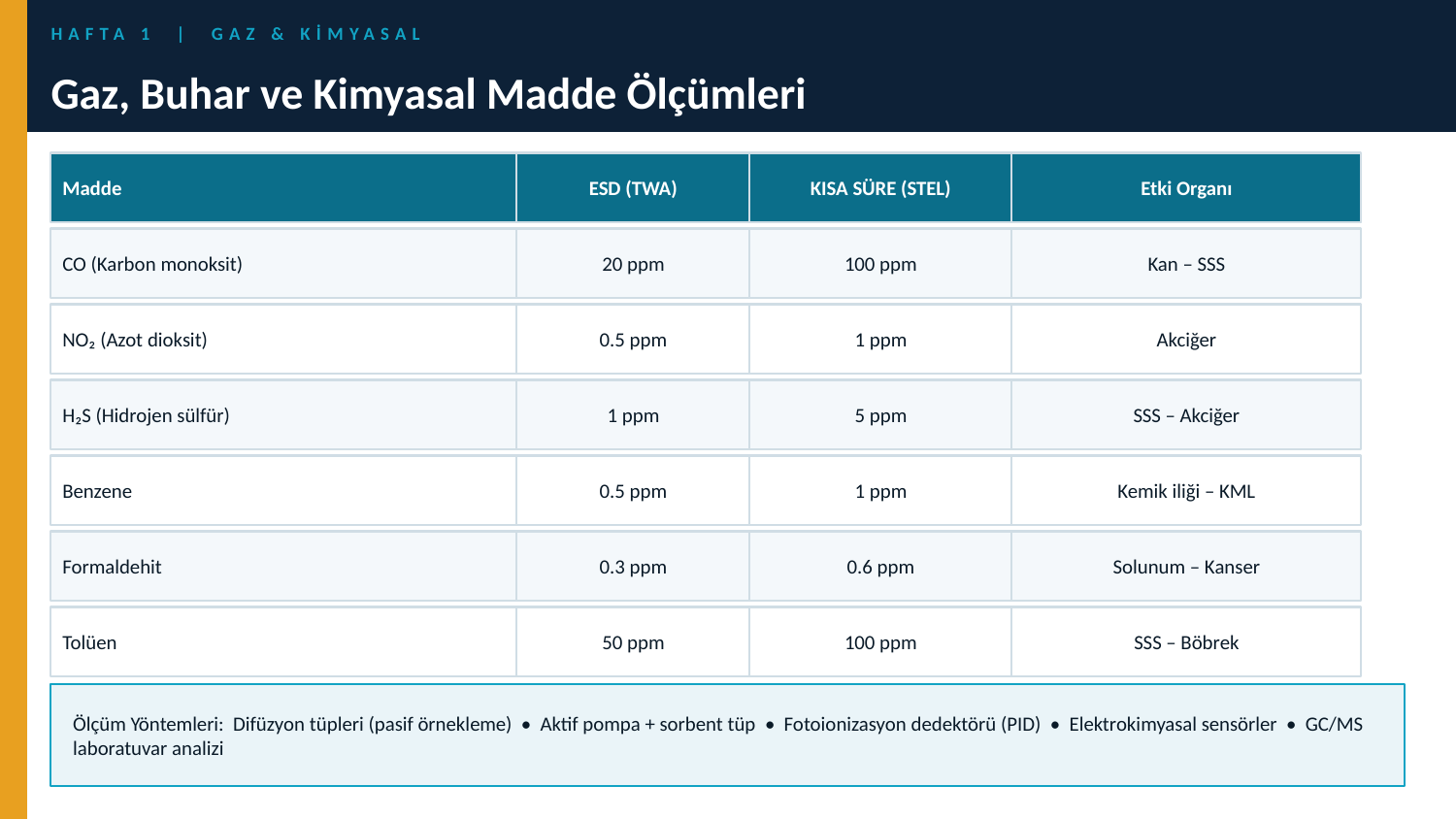

HAFTA 1  |  GAZ & KİMYASAL
Gaz, Buhar ve Kimyasal Madde Ölçümleri

Madde
ESD (TWA)
KISA SÜRE (STEL)
Etki Organı

CO (Karbon monoksit)
20 ppm
100 ppm
Kan – SSS

NO₂ (Azot dioksit)
0.5 ppm
1 ppm
Akciğer

H₂S (Hidrojen sülfür)
1 ppm
5 ppm
SSS – Akciğer

Benzene
0.5 ppm
1 ppm
Kemik iliği – KML

Formaldehit
0.3 ppm
0.6 ppm
Solunum – Kanser

Tolüen
50 ppm
100 ppm
SSS – Böbrek

Ölçüm Yöntemleri:  Difüzyon tüpleri (pasif örnekleme)  •  Aktif pompa + sorbent tüp  •  Fotoionizasyon dedektörü (PID)  •  Elektrokimyasal sensörler  •  GC/MS laboratuvar analizi